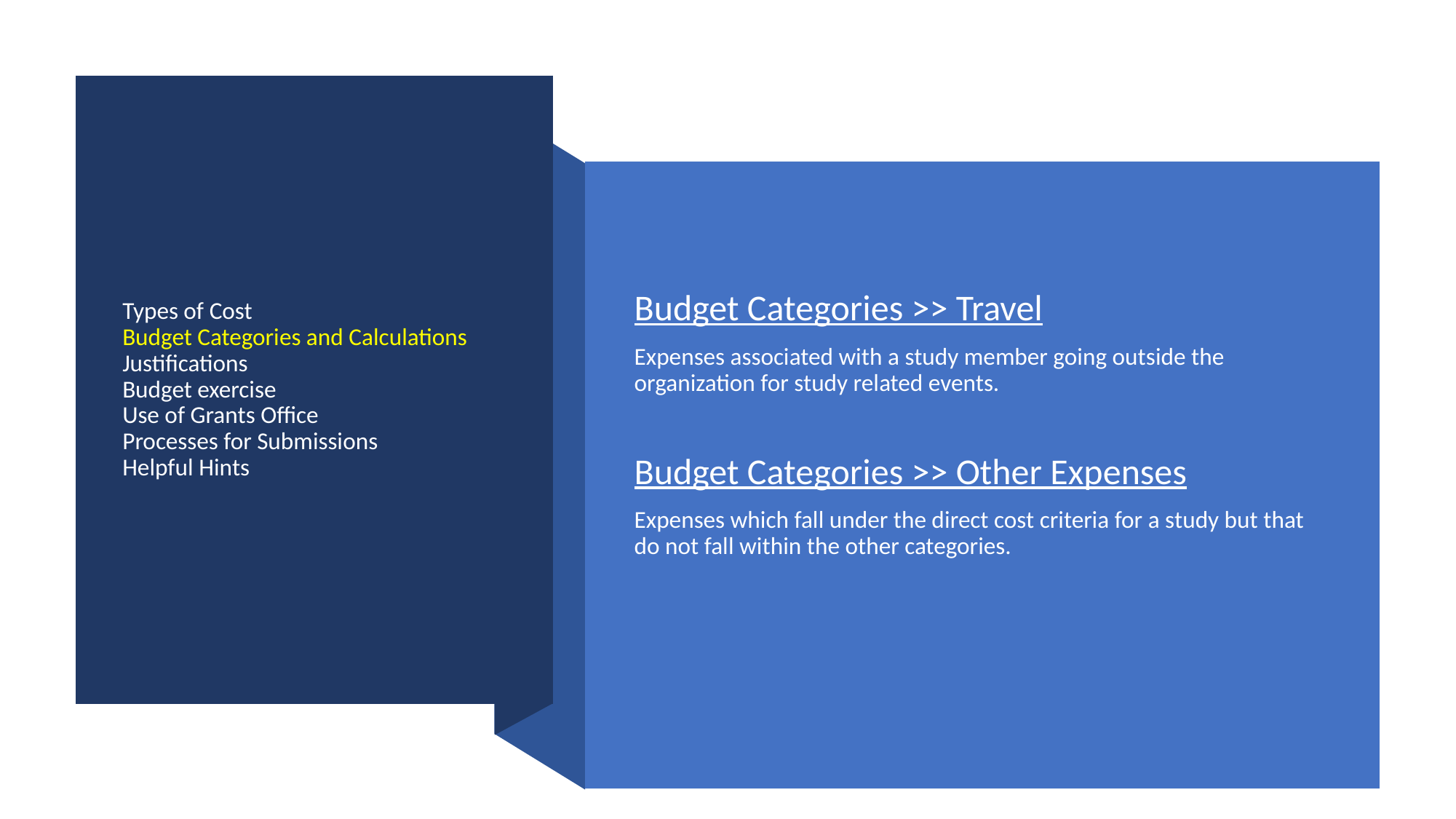

# Types of Cost Budget Categories and Calculations Justifications Budget exercise Use of Grants Office Processes for Submissions Helpful Hints

Budget Categories >> Travel
Expenses associated with a study member going outside the organization for study related events.

Budget Categories >> Other Expenses
Expenses which fall under the direct cost criteria for a study but that do not fall within the other categories.